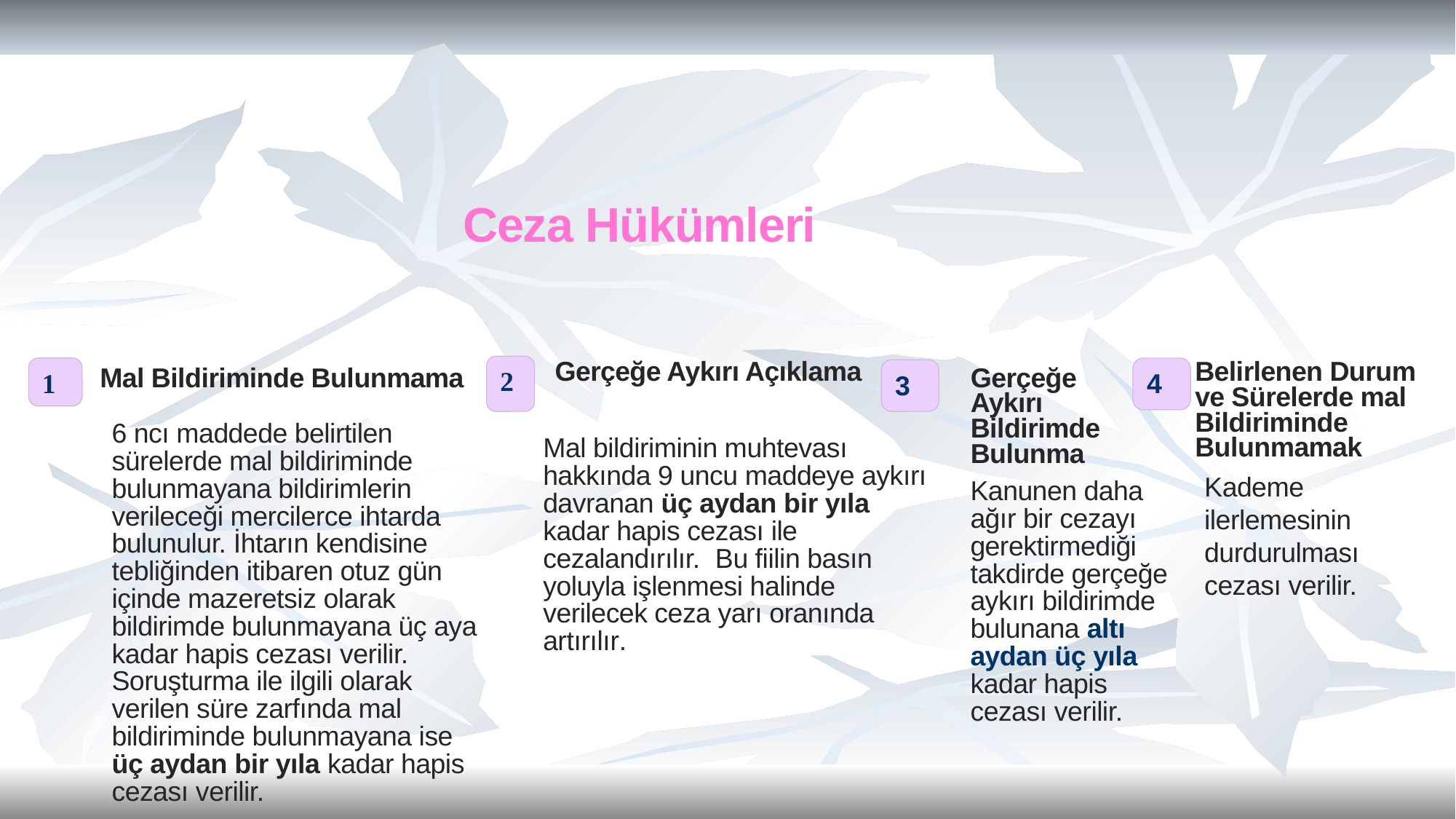

Ceza Hükümleri
2
Gerçeğe Aykırı Açıklama
Belirlenen Durum ve Sürelerde mal Bildiriminde Bulunmamak
1
4
3
Mal Bildiriminde Bulunmama
Gerçeğe Aykırı Bildirimde Bulunma

6 ncı maddede belirtilen sürelerde mal bildiriminde bulunmayana bildirimlerin verileceği mercilerce ihtarda bulunulur. İhtarın kendisine tebliğinden itibaren otuz gün içinde mazeretsiz olarak bildirimde bulunmayana üç aya kadar hapis cezası verilir. Soruşturma ile ilgili olarak verilen süre zarfında mal bildiriminde bulunmayana ise üç aydan bir yıla kadar hapis cezası verilir.
Mal bildiriminin muhtevası hakkında 9 uncu maddeye aykırı davranan üç aydan bir yıla kadar hapis cezası ile cezalandırılır.  Bu fiilin basın yoluyla işlenmesi halinde verilecek ceza yarı oranında artırılır.
Kademe ilerlemesinin  durdurulması cezası verilir.
Kanunen daha ağır bir cezayı gerektirmediği takdirde gerçeğe aykırı bildirimde bulunana altı aydan üç yıla kadar hapis cezası verilir.